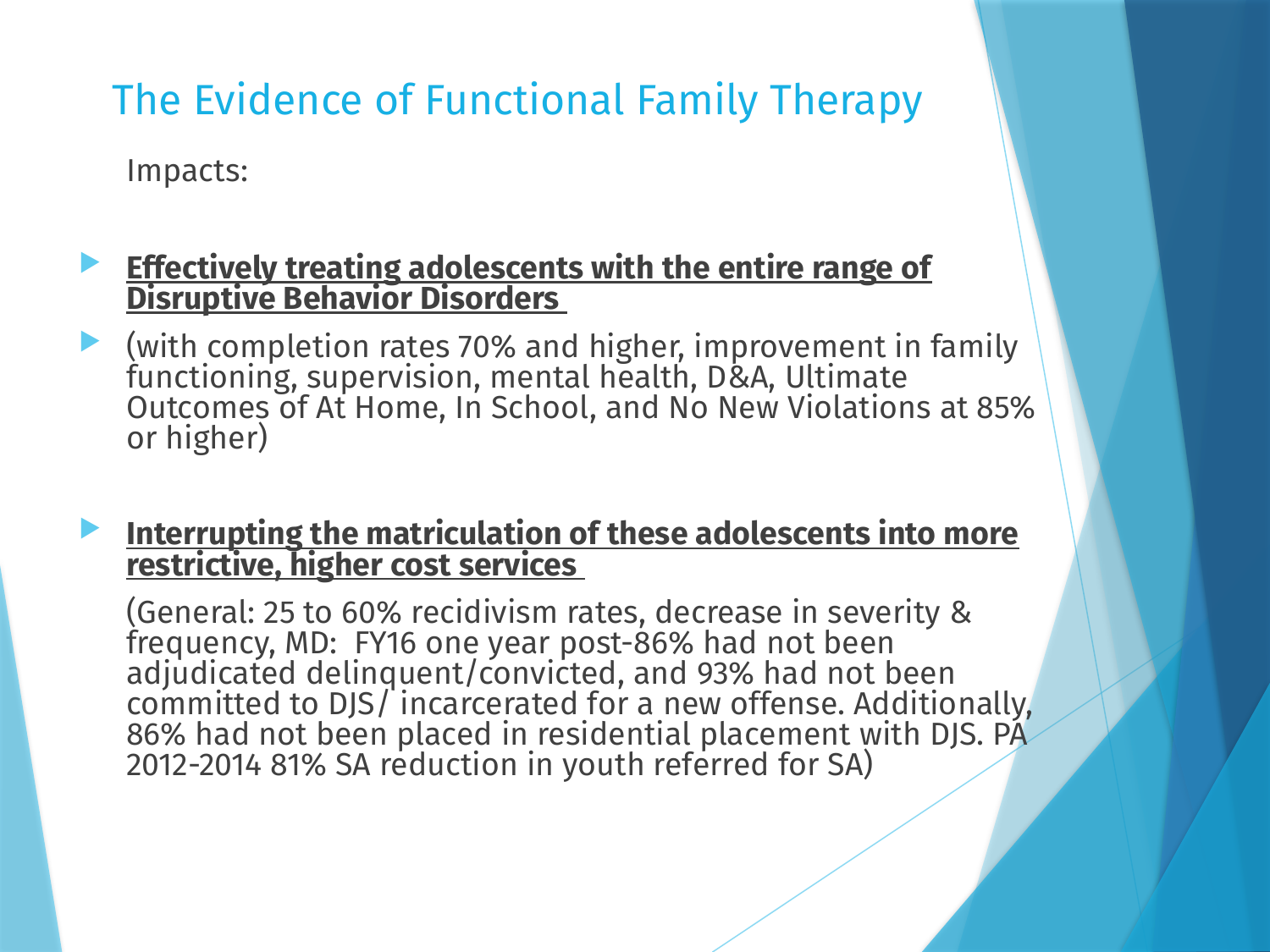

# The Evidence of Functional Family Therapy
	Impacts:

Effectively treating adolescents with the entire range of Disruptive Behavior Disorders
(with completion rates 70% and higher, improvement in family functioning, supervision, mental health, D&A, Ultimate Outcomes of At Home, In School, and No New Violations at 85% or higher)

Interrupting the matriculation of these adolescents into more restrictive, higher cost services
	(General: 25 to 60% recidivism rates, decrease in severity & frequency, MD:  FY16 one year post-86% had not been adjudicated delinquent/convicted, and 93% had not been committed to DJS/ incarcerated for a new offense. Additionally, 86% had not been placed in residential placement with DJS. PA 2012-2014 81% SA reduction in youth referred for SA)